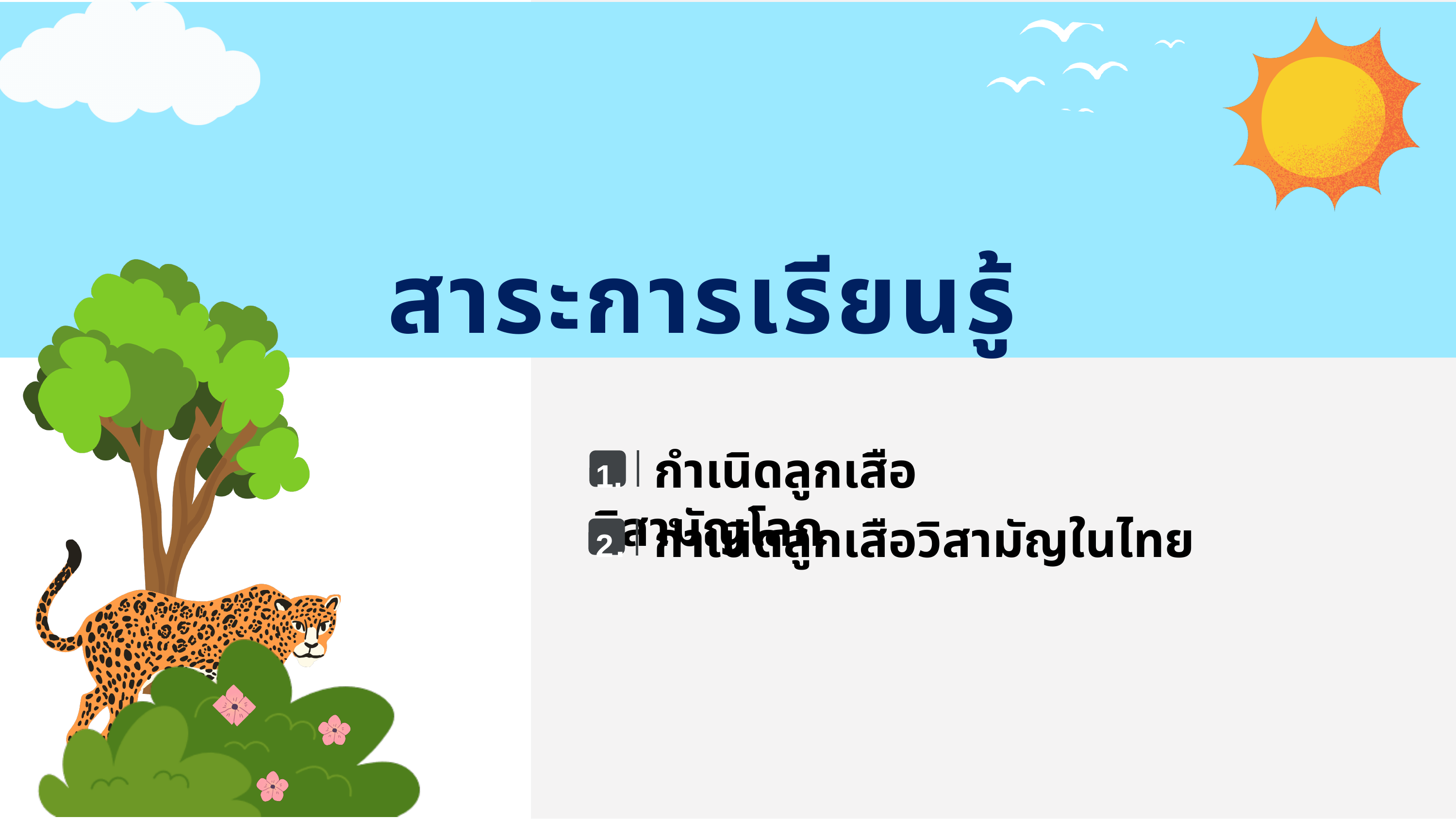

สาระการเรียนรู้
1.	กำเนิดลูกเสือวิสามัญโลก

2.	กำเนิดลูกเสือวิสามัญในไทย